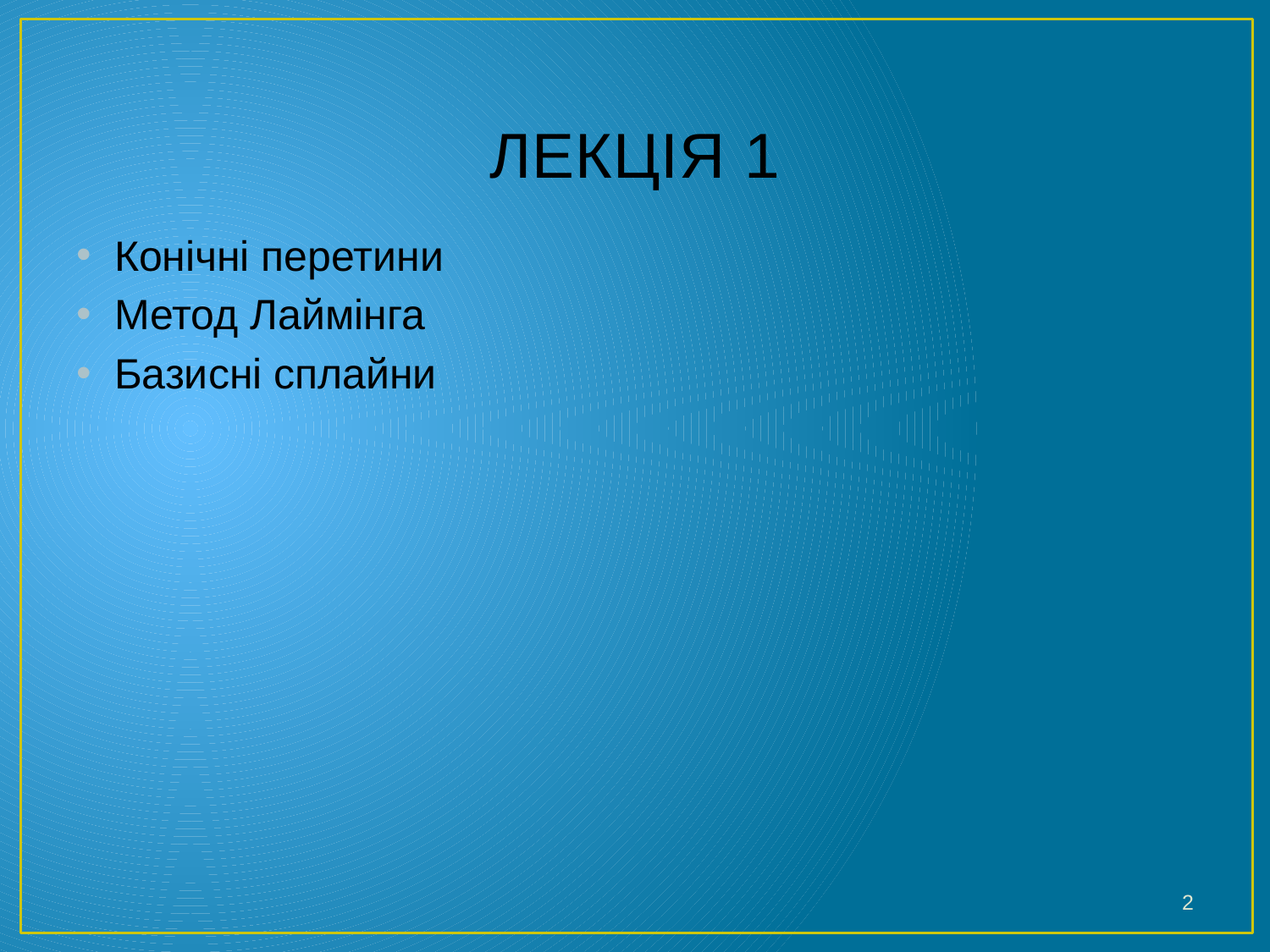

# ЛЕКЦІЯ 1
Конічні перетини
Метод Лаймінга
Базисні сплайни
2